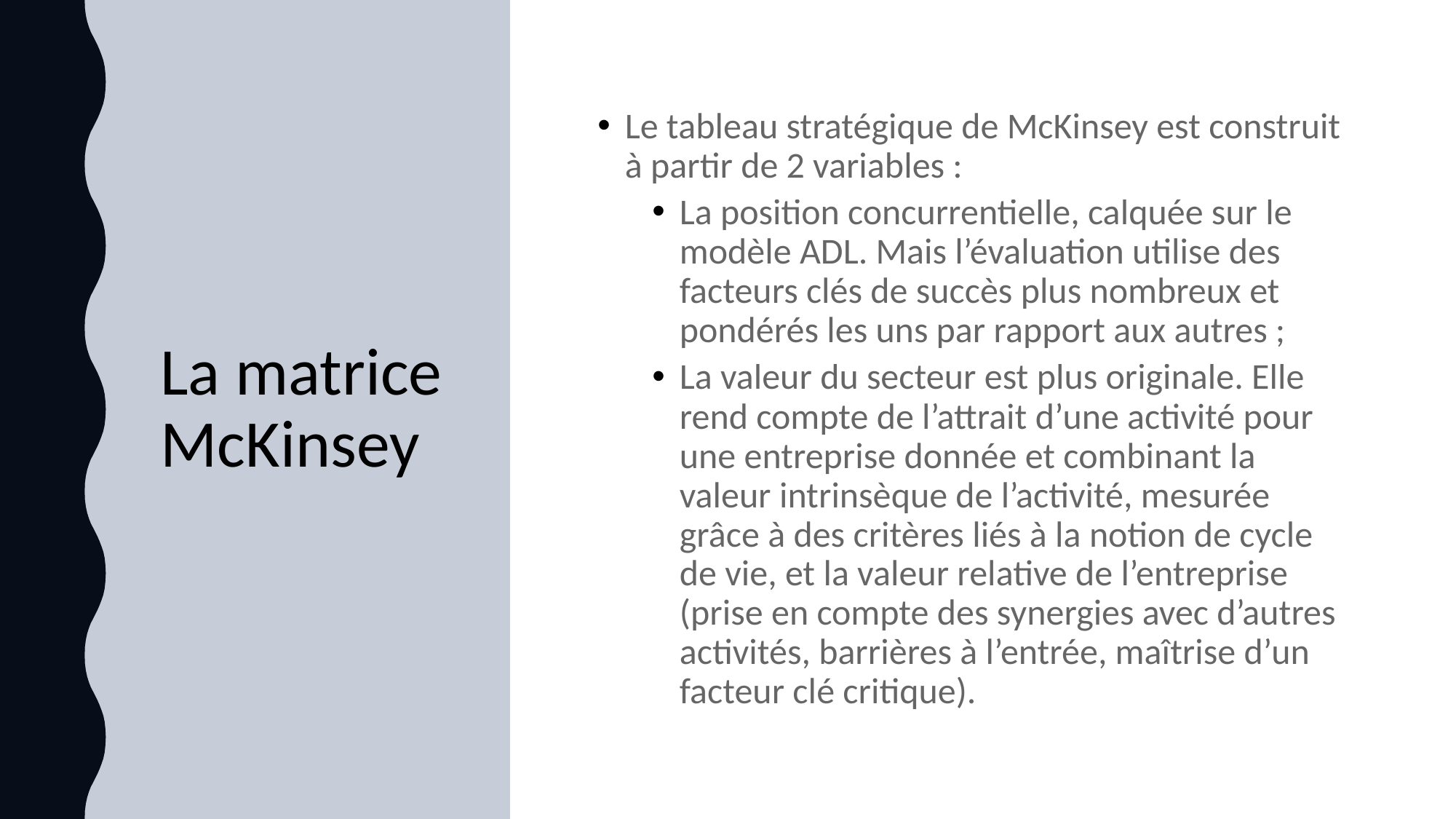

# La matrice McKinsey
Le tableau stratégique de McKinsey est construit à partir de 2 variables :
La position concurrentielle, calquée sur le modèle ADL. Mais l’évaluation utilise des facteurs clés de succès plus nombreux et pondérés les uns par rapport aux autres ;
La valeur du secteur est plus originale. Elle rend compte de l’attrait d’une activité pour une entreprise donnée et combinant la valeur intrinsèque de l’activité, mesurée grâce à des critères liés à la notion de cycle de vie, et la valeur relative de l’entreprise (prise en compte des synergies avec d’autres activités, barrières à l’entrée, maîtrise d’un facteur clé critique).